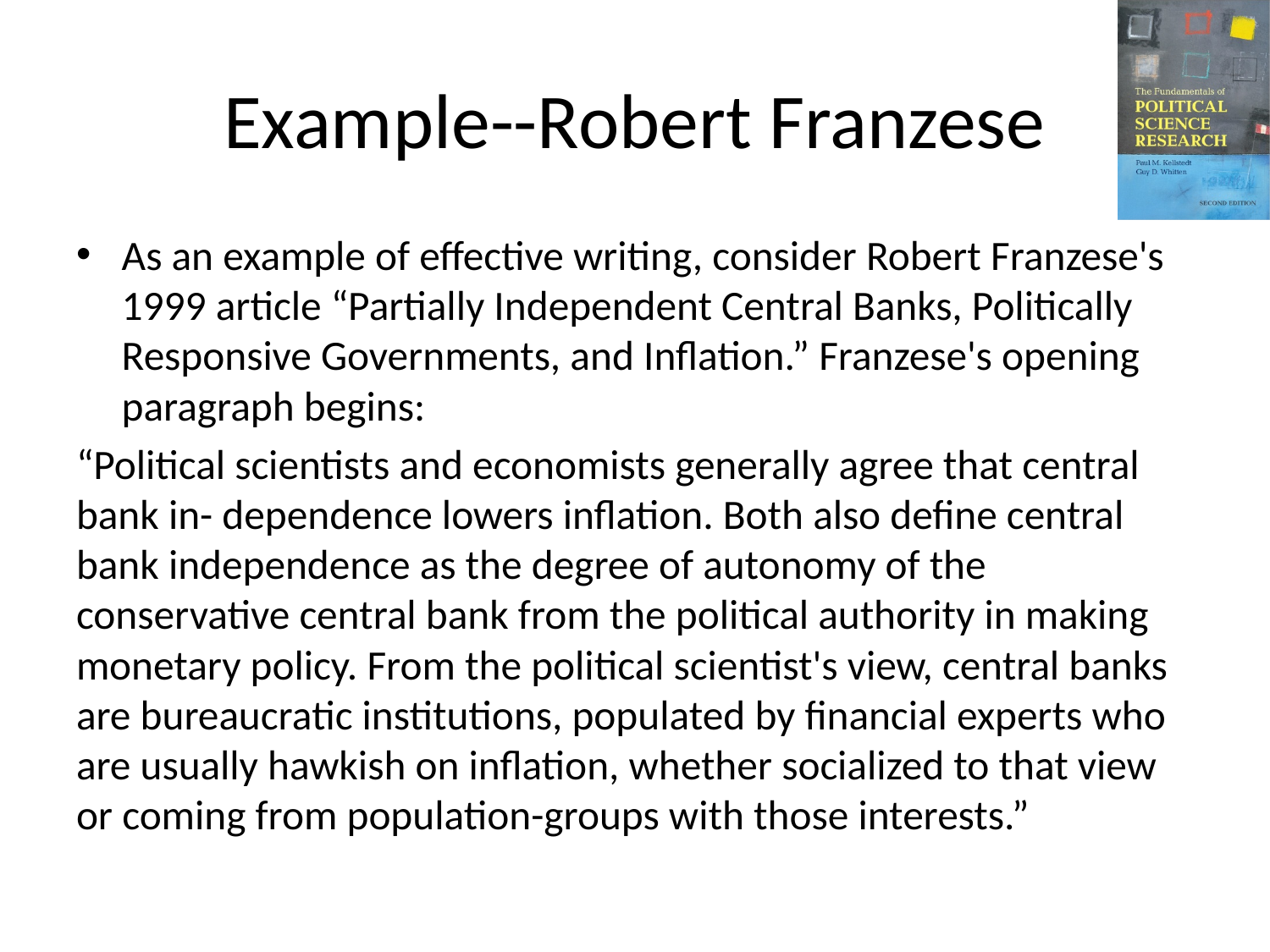

# Example--Robert Franzese
As an example of effective writing, consider Robert Franzese's 1999 article “Partially Independent Central Banks, Politically Responsive Governments, and Inflation.” Franzese's opening paragraph begins:
“Political scientists and economists generally agree that central bank in- dependence lowers inflation. Both also define central bank independence as the degree of autonomy of the conservative central bank from the political authority in making monetary policy. From the political scientist's view, central banks are bureaucratic institutions, populated by financial experts who are usually hawkish on inflation, whether socialized to that view or coming from population-groups with those interests.”